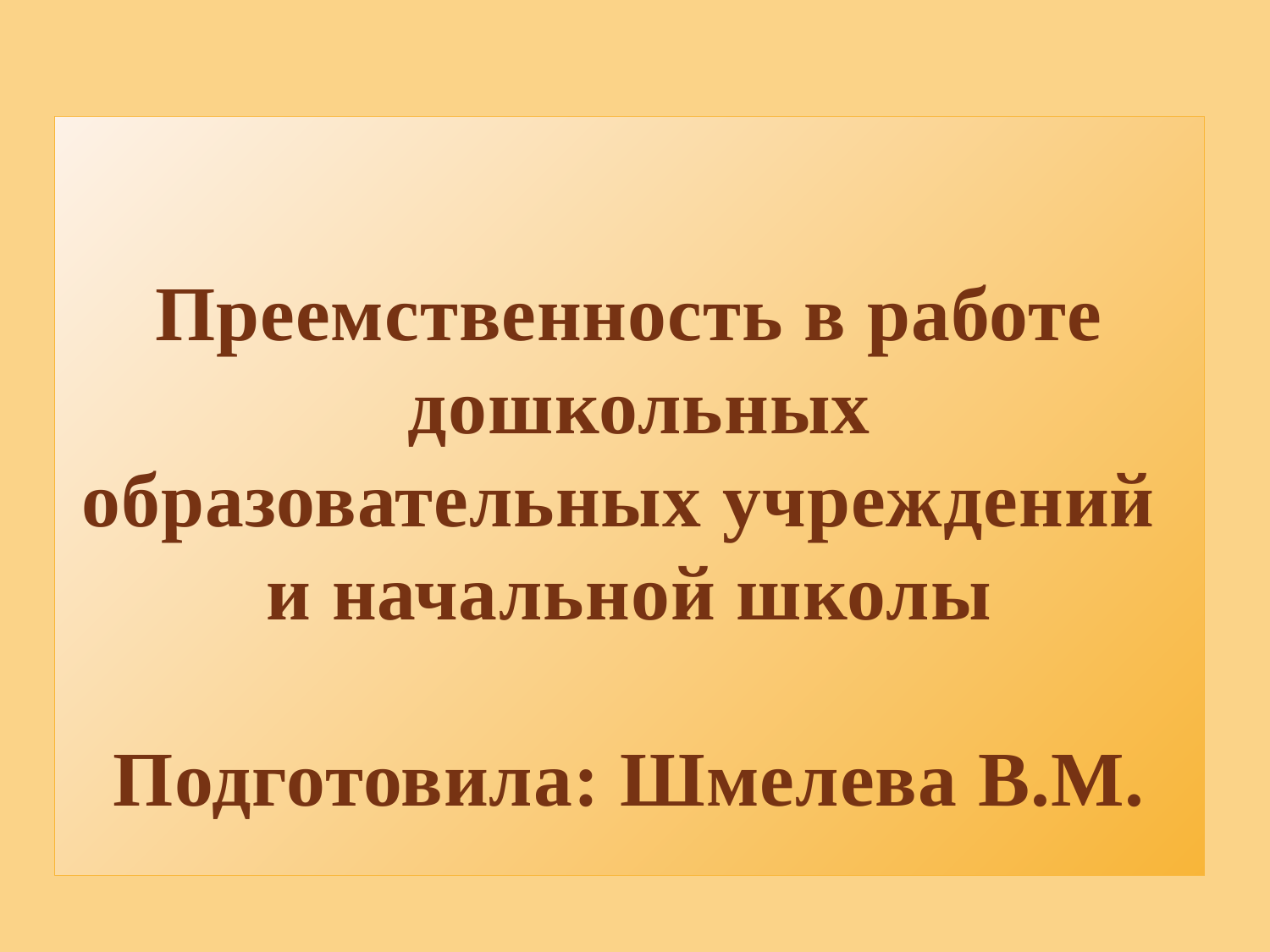

# Преемственность в работе дошкольных образовательных учреждений  и начальной школы Подготовила: Шмелева В.М.